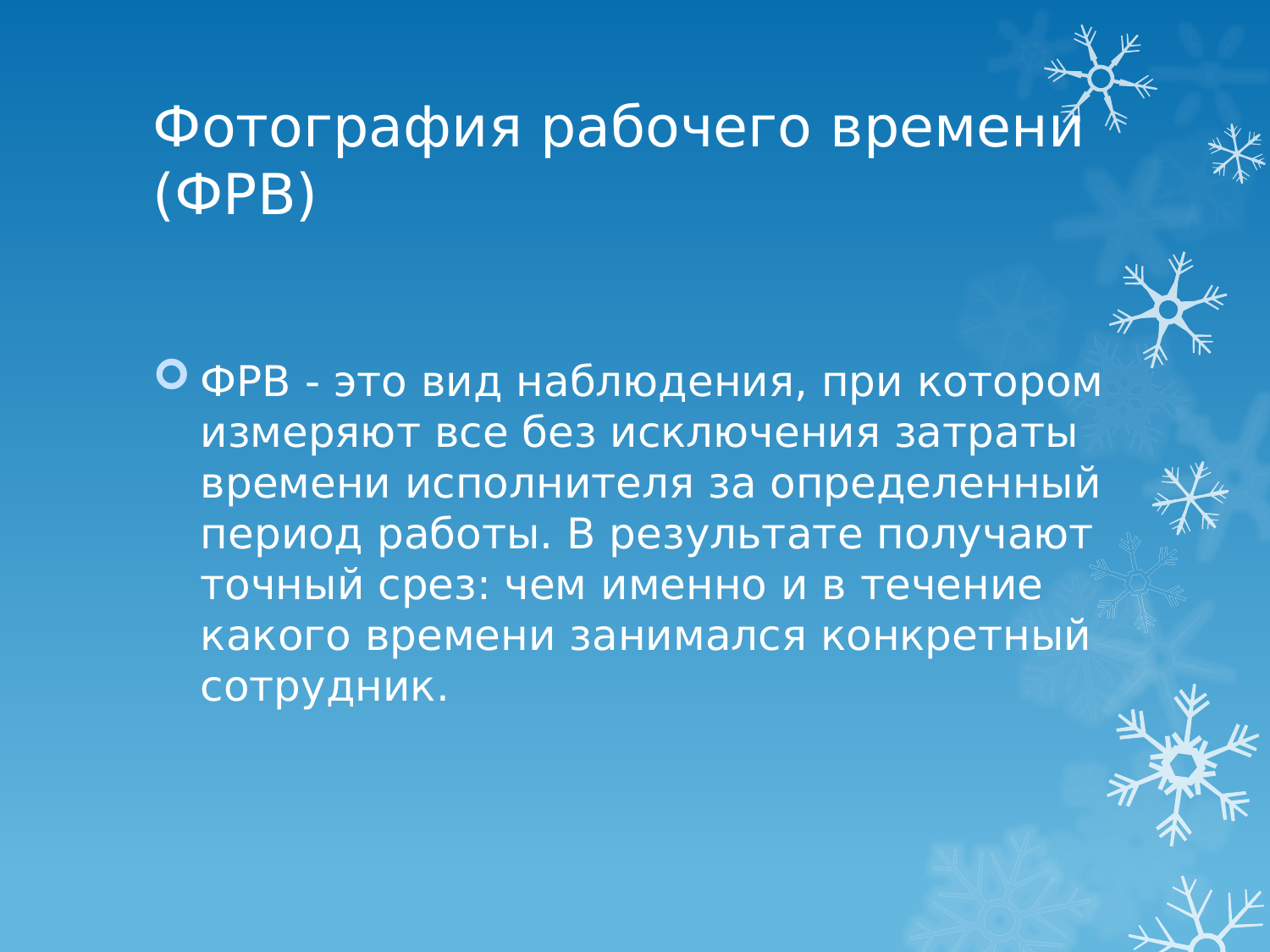

# Фотография рабочего времени (ФРВ)
ФРВ - это вид наблюдения, при котором измеряют все без исключения затраты времени исполнителя за определенный период работы. В результате получают точный срез: чем именно и в течение какого времени занимался конкретный сотрудник.